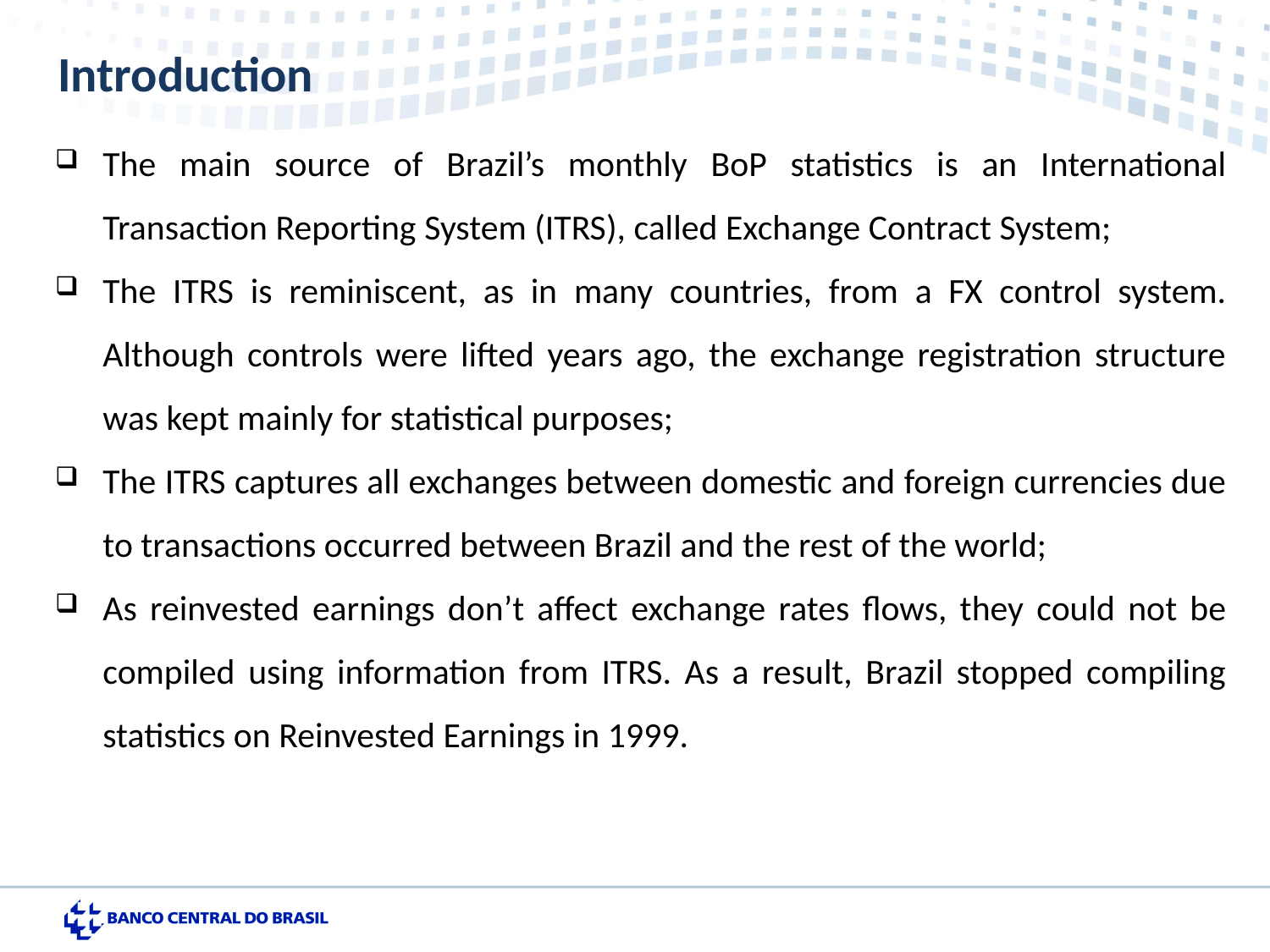

Introduction
The main source of Brazil’s monthly BoP statistics is an International Transaction Reporting System (ITRS), called Exchange Contract System;
The ITRS is reminiscent, as in many countries, from a FX control system. Although controls were lifted years ago, the exchange registration structure was kept mainly for statistical purposes;
The ITRS captures all exchanges between domestic and foreign currencies due to transactions occurred between Brazil and the rest of the world;
As reinvested earnings don’t affect exchange rates flows, they could not be compiled using information from ITRS. As a result, Brazil stopped compiling statistics on Reinvested Earnings in 1999.